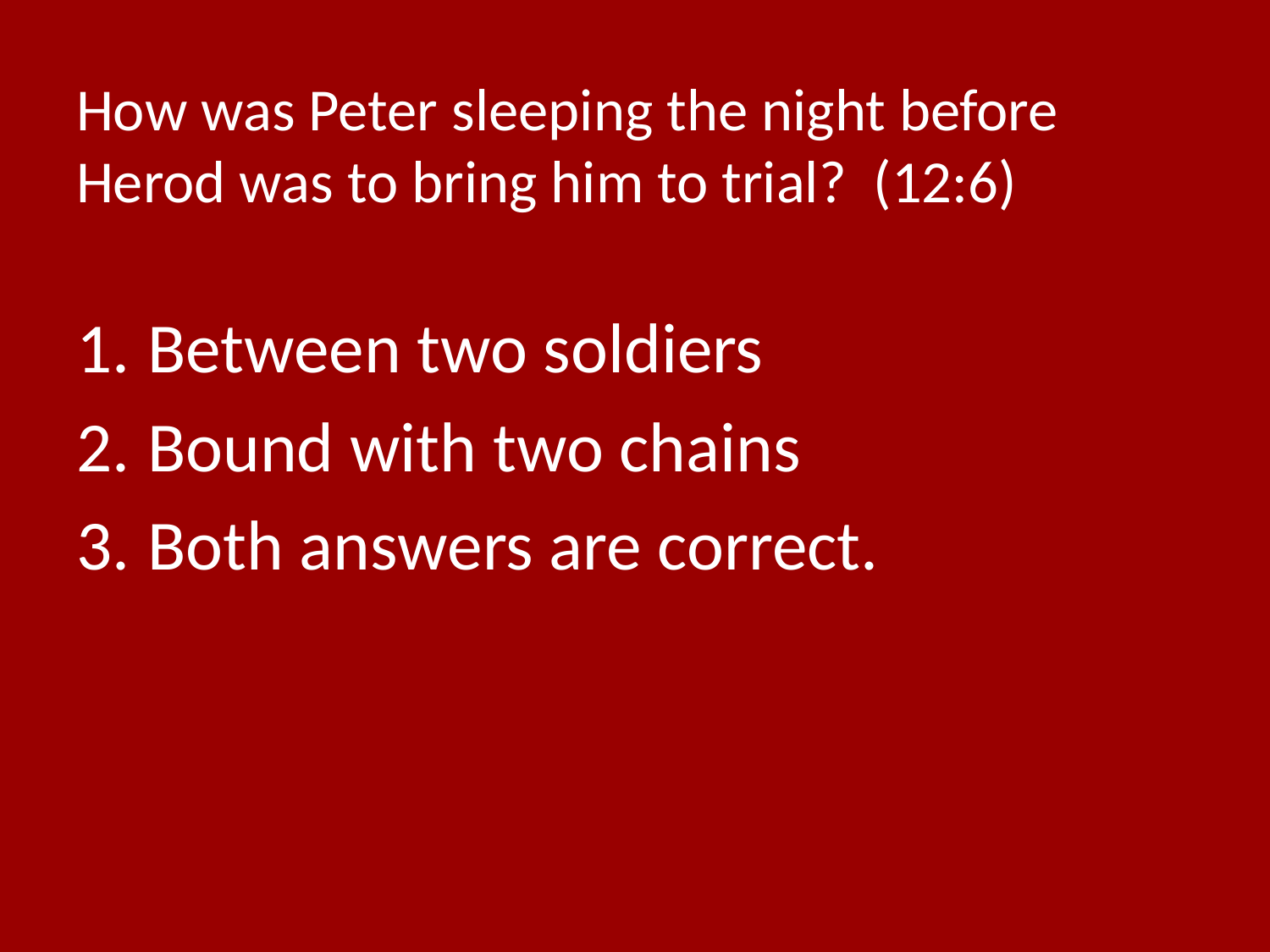

# How was Peter sleeping the night before Herod was to bring him to trial?  (12:6)
Between two soldiers
Bound with two chains
Both answers are correct.